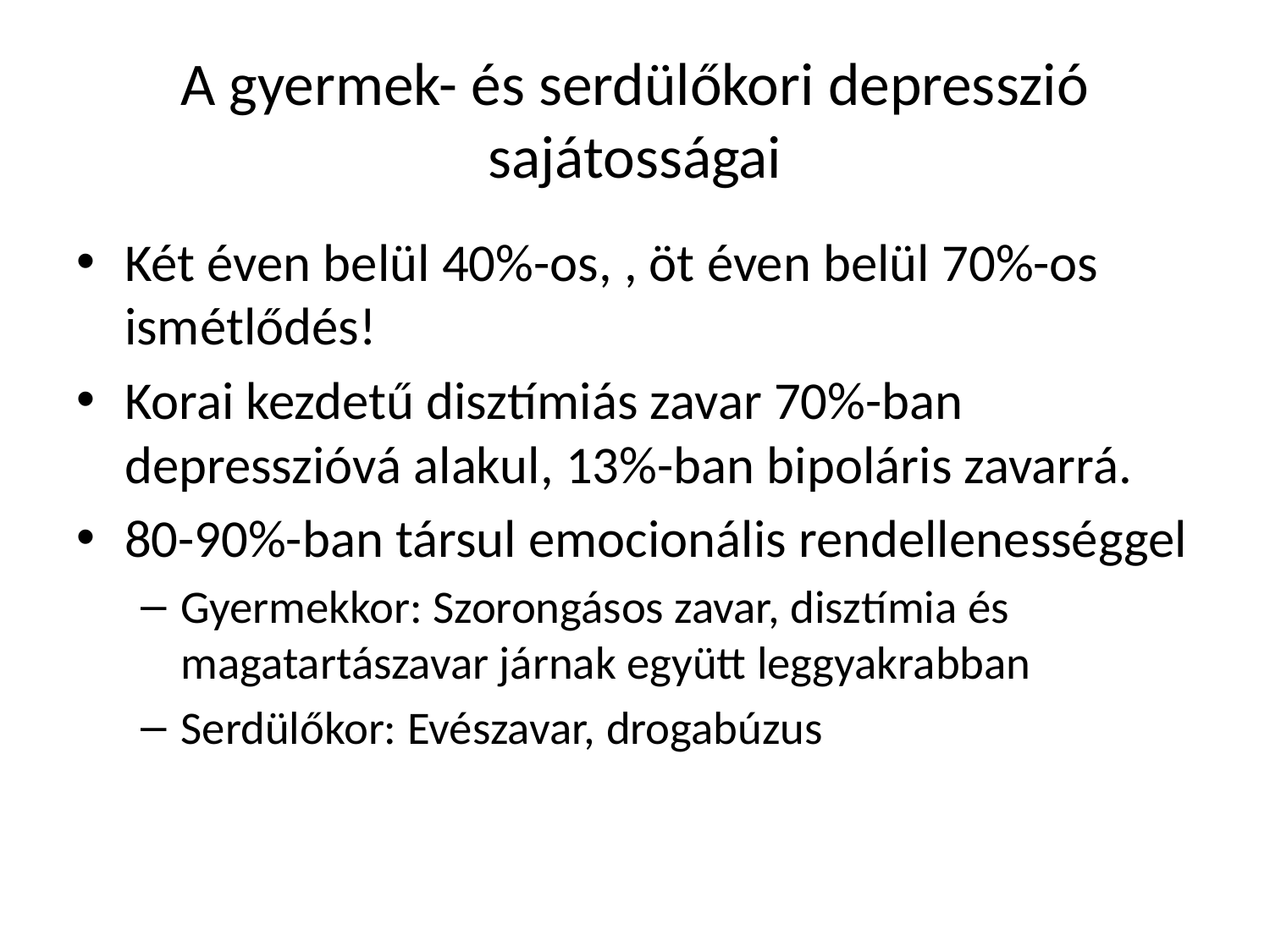

# A gyermek- és serdülőkori depresszió sajátosságai
Két éven belül 40%-os, , öt éven belül 70%-os ismétlődés!
Korai kezdetű disztímiás zavar 70%-ban depresszióvá alakul, 13%-ban bipoláris zavarrá.
80-90%-ban társul emocionális rendellenességgel
Gyermekkor: Szorongásos zavar, disztímia és magatartászavar járnak együtt leggyakrabban
Serdülőkor: Evészavar, drogabúzus